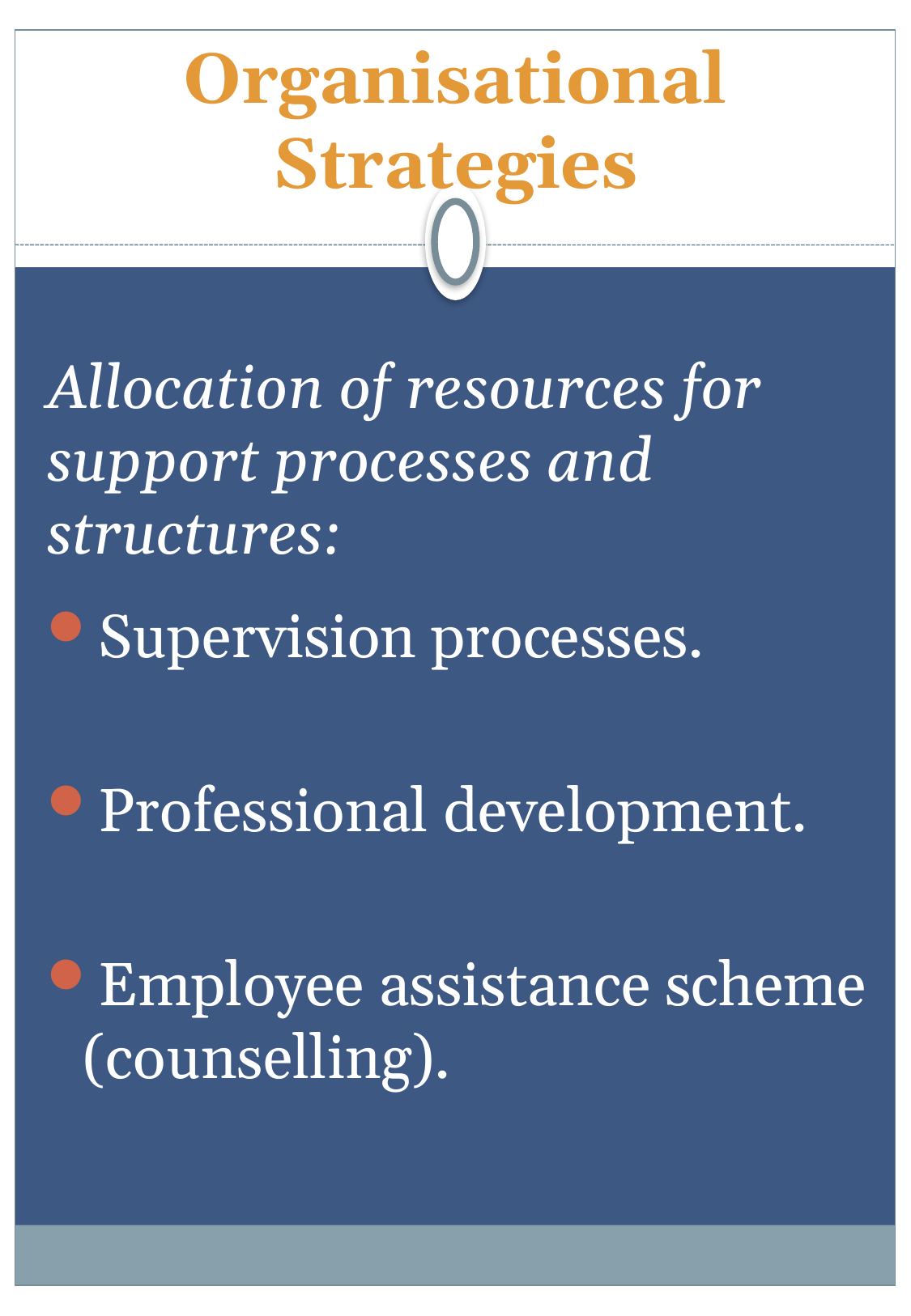

# Organisational Strategies
Allocation of resources for support processes and structures:
Supervision processes.
Professional development.
Employee assistance scheme (counselling).